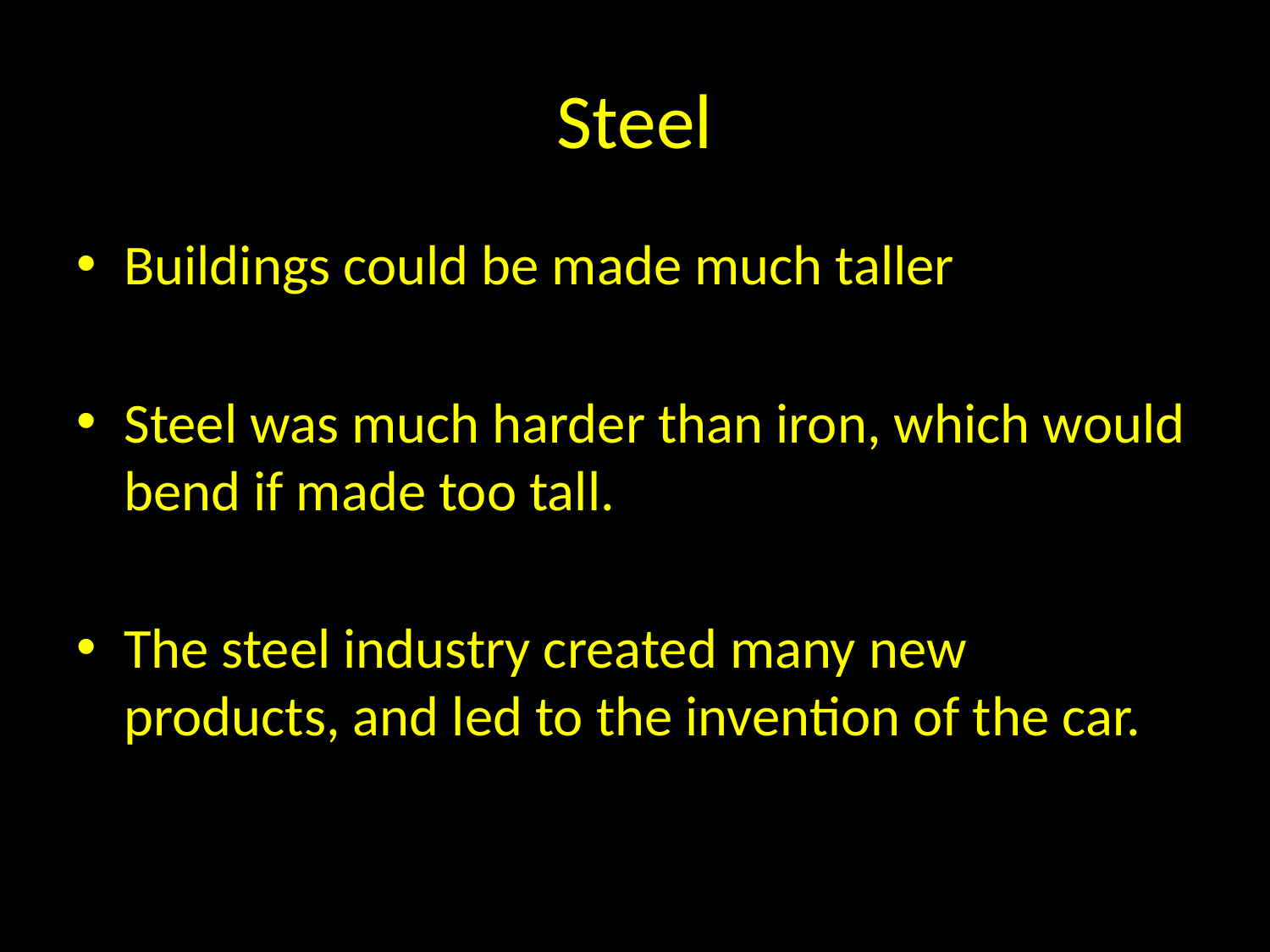

# Steel
Buildings could be made much taller

Steel was much harder than iron, which would bend if made too tall.

The steel industry created many new products, and led to the invention of the car.